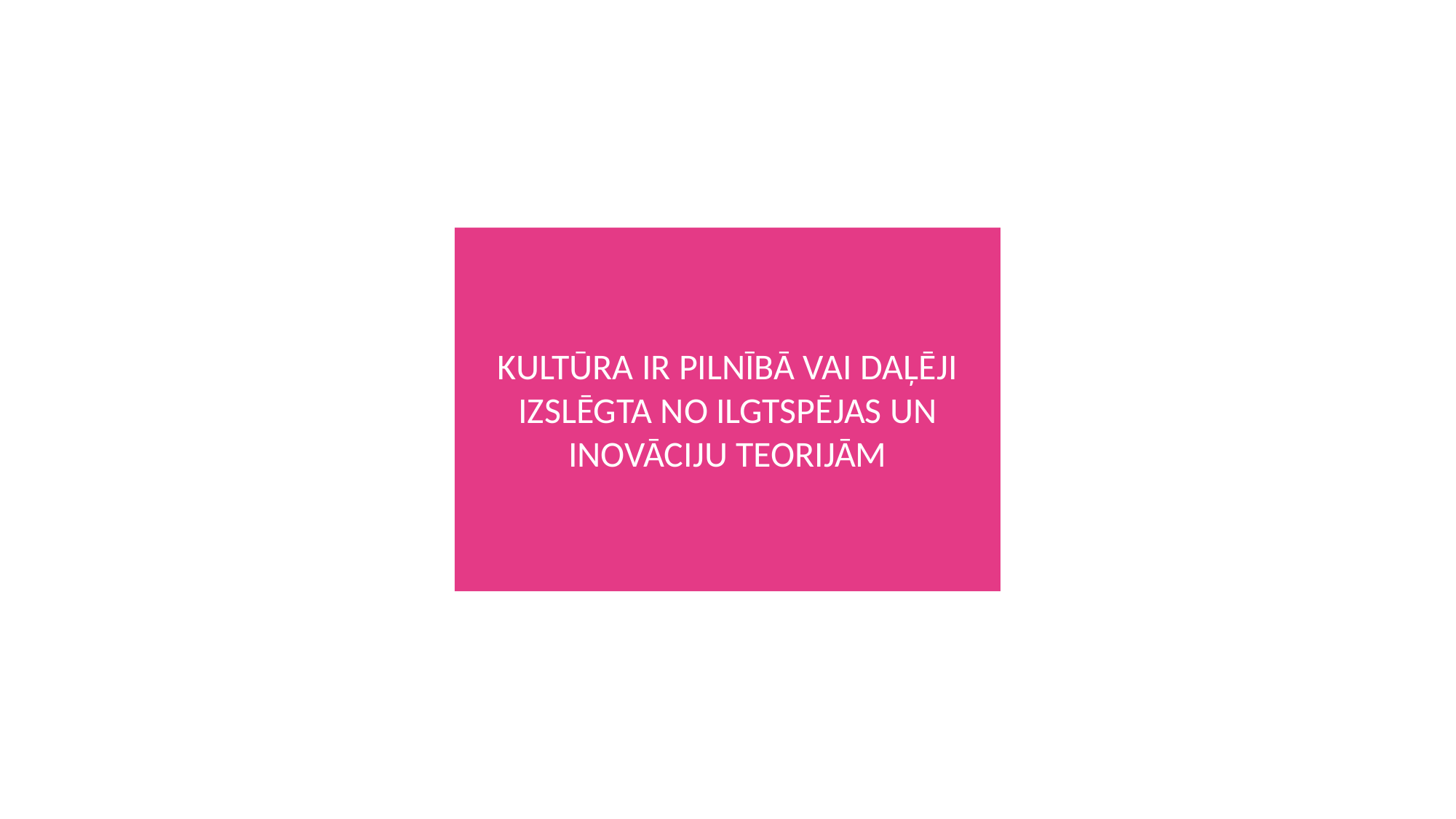

KULTŪRA IR PILNĪBĀ VAI DAĻĒJI IZSLĒGTA NO ILGTSPĒJAS UN INOVĀCIJU TEORIJĀM